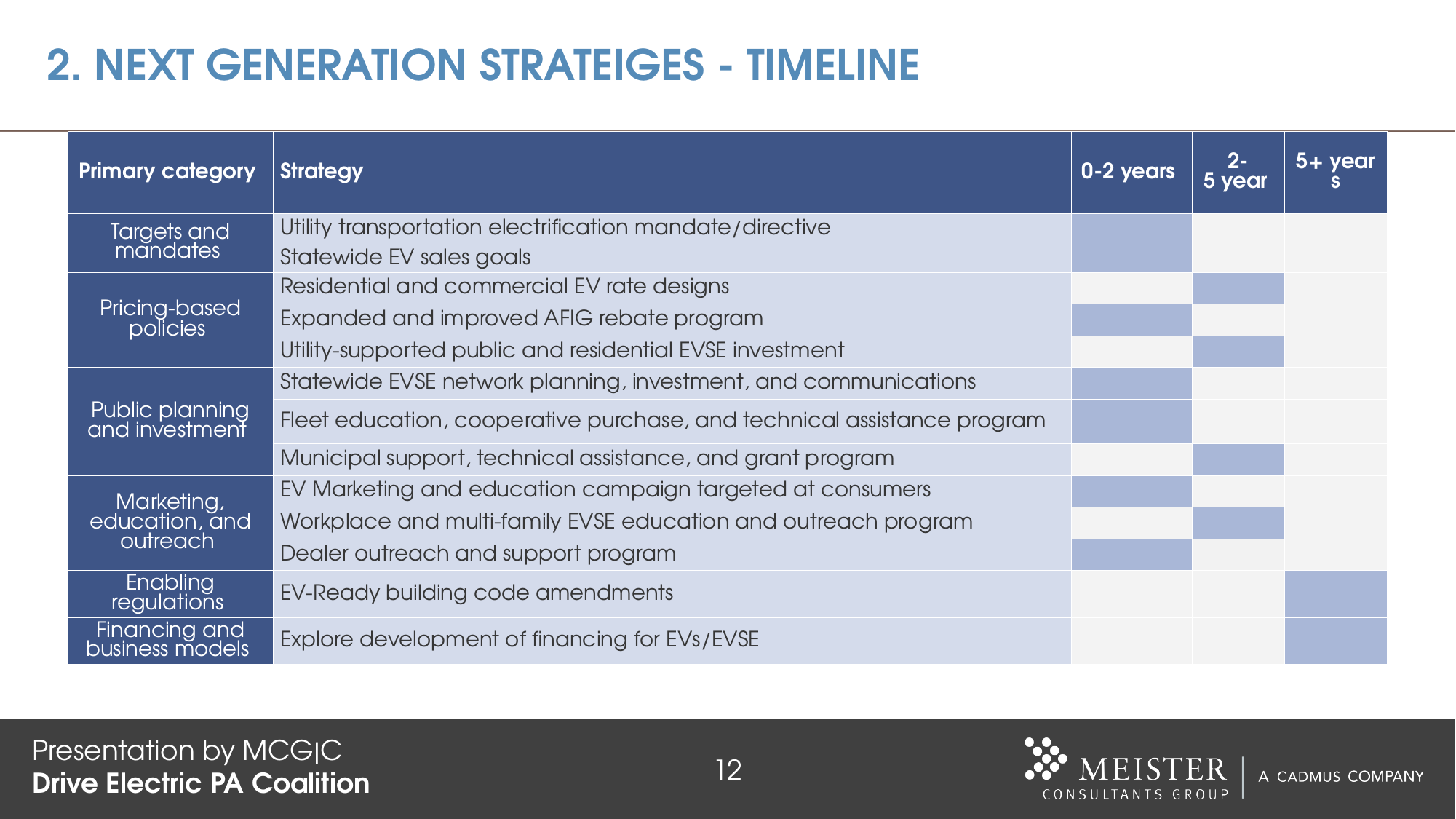

# 2. NEXT GENERATION STRATEIGES - TIMELINE
| Primary category | Strategy | 0-2 years | 2-5 year | 5+ years |
| --- | --- | --- | --- | --- |
| Targets and mandates | Utility transportation electrification mandate/directive |  |  |  |
|  | Statewide EV sales goals |  |  |  |
| Pricing-based policies | Residential and commercial EV rate designs |  |  |  |
|  | Expanded and improved AFIG rebate program |  |  |  |
|  | Utility-supported public and residential EVSE investment |  |  |  |
| Public planning and investment | Statewide EVSE network planning, investment, and communications |  |  |  |
|  | Fleet education, cooperative purchase, and technical assistance program |  |  |  |
|  | Municipal support, technical assistance, and grant program |  |  |  |
| Marketing, education, and outreach | EV Marketing and education campaign targeted at consumers |  |  |  |
|  | Workplace and multi-family EVSE education and outreach program |  |  |  |
|  | Dealer outreach and support program |  |  |  |
| Enabling regulations | EV-Ready building code amendments |  |  |  |
| Financing and business models | Explore development of financing for EVs/EVSE |  |  |  |